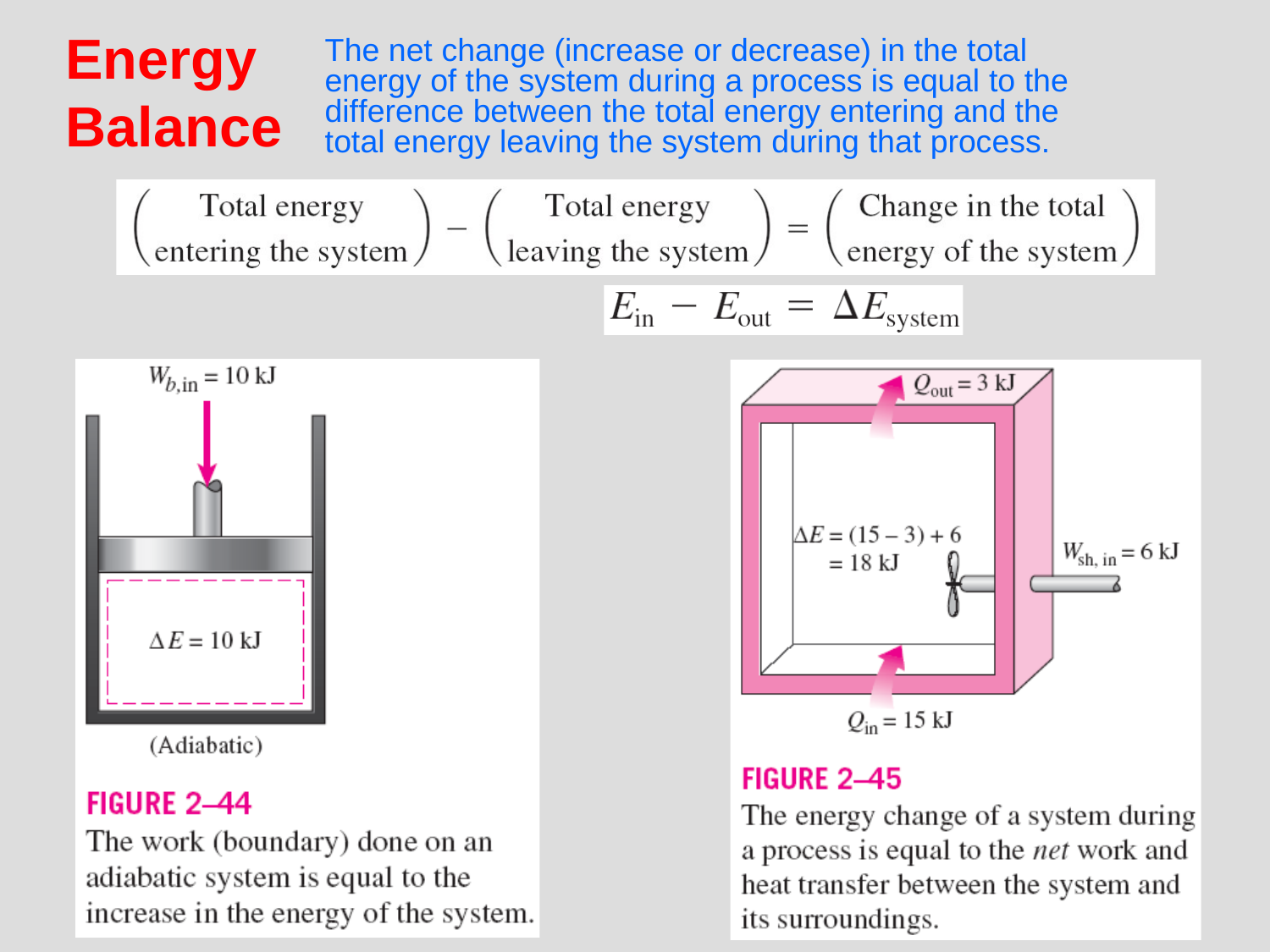

Energy Balance
The net change (increase or decrease) in the total energy of the system during a process is equal to the difference between the total energy entering and the total energy leaving the system during that process.

24